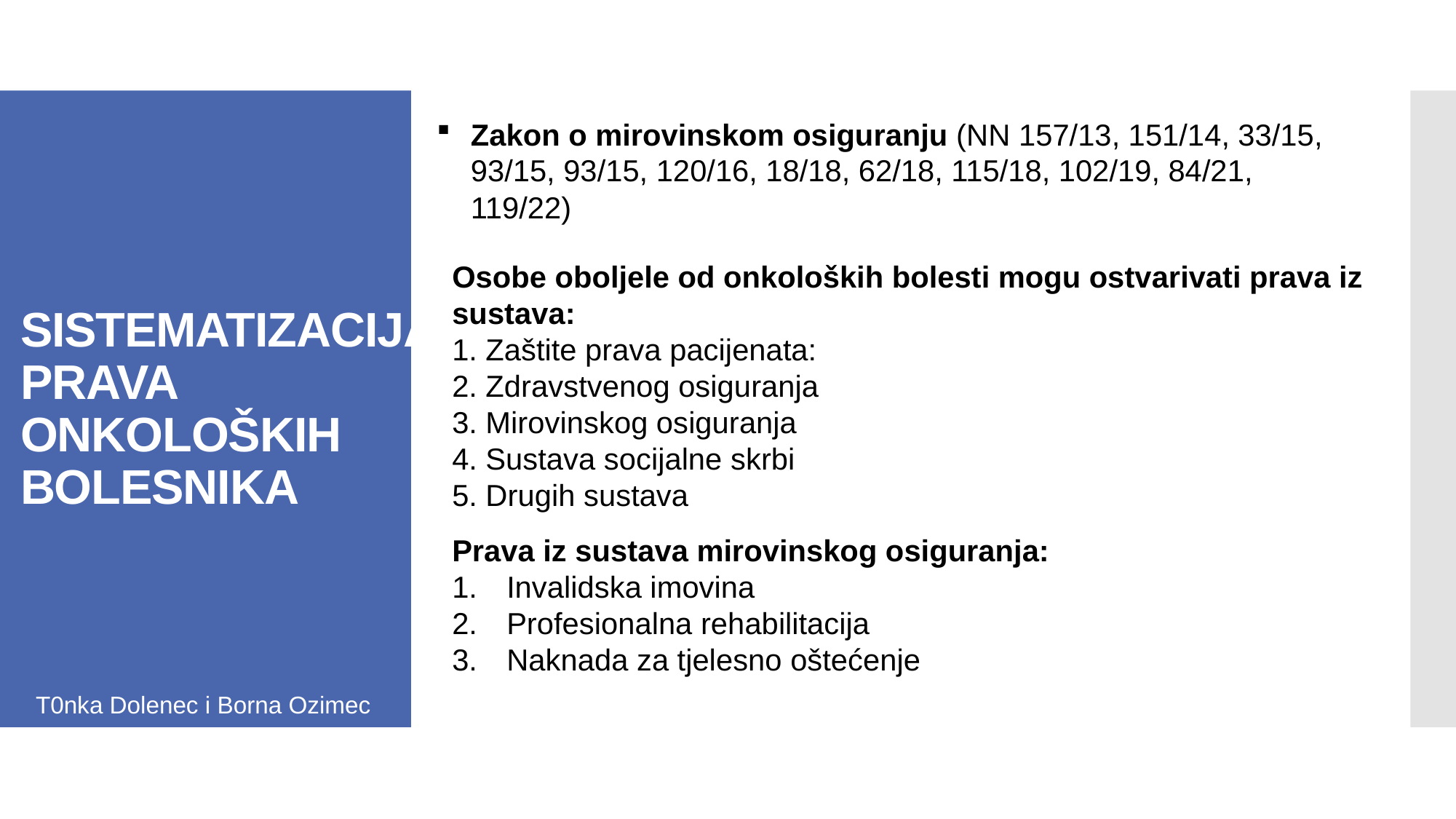

Zakon o mirovinskom osiguranju (NN 157/13, 151/14, 33/15, 93/15, 93/15, 120/16, 18/18, 62/18, 115/18, 102/19, 84/21, 119/22)
# SISTEMATIZACIJA PRAVA ONKOLOŠKIH BOLESNIKA
Osobe oboljele od onkoloških bolesti mogu ostvarivati prava iz sustava:
1. Zaštite prava pacijenata:
2. Zdravstvenog osiguranja
3. Mirovinskog osiguranja
4. Sustava socijalne skrbi
5. Drugih sustava
Prava iz sustava mirovinskog osiguranja:
Invalidska imovina
Profesionalna rehabilitacija
Naknada za tjelesno oštećenje
T0nka Dolenec i Borna Ozimec